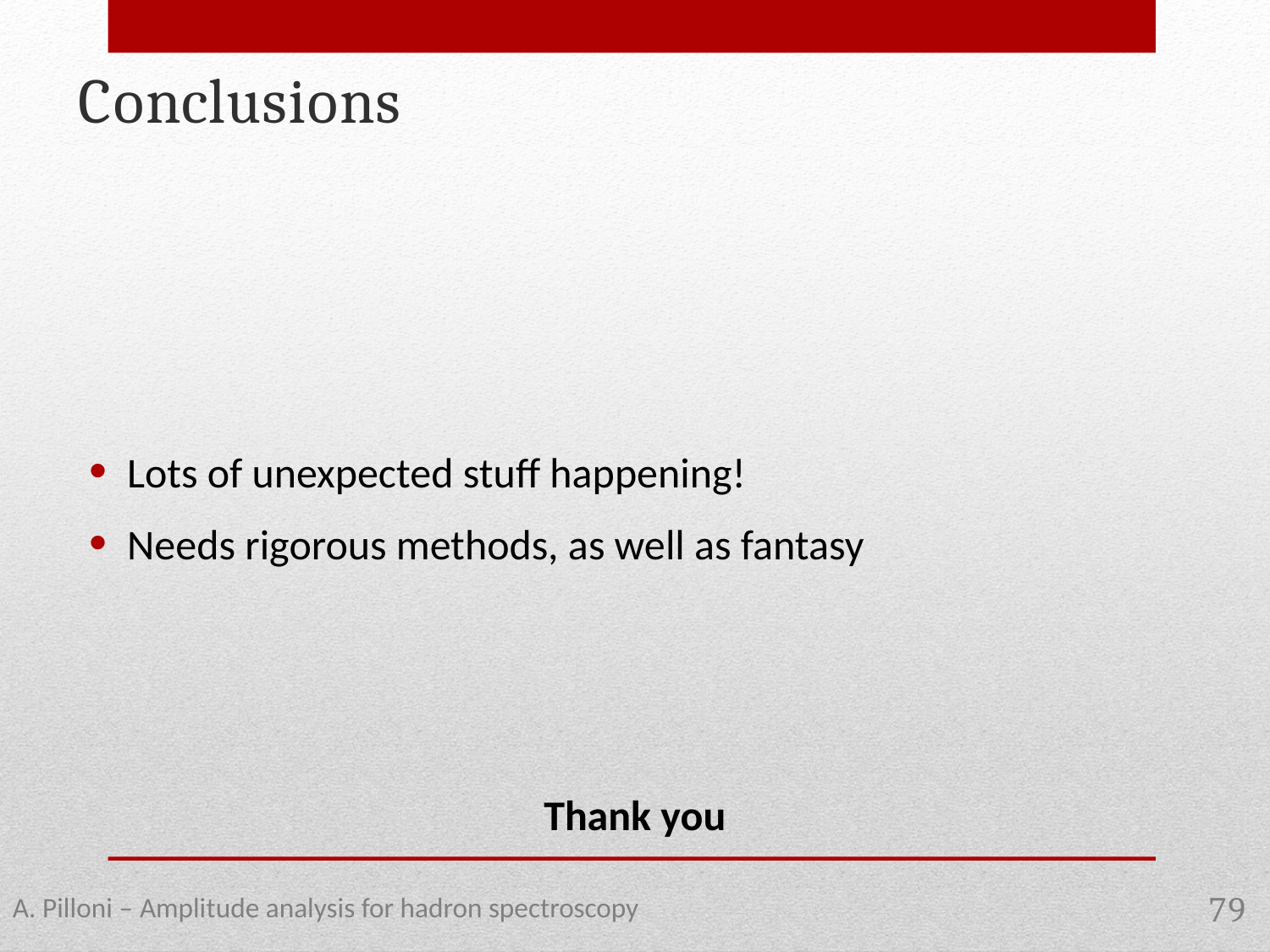

Conclusions
Lots of unexpected stuff happening!
Needs rigorous methods, as well as fantasy

Thank you
A. Pilloni – Amplitude analysis for hadron spectroscopy
79